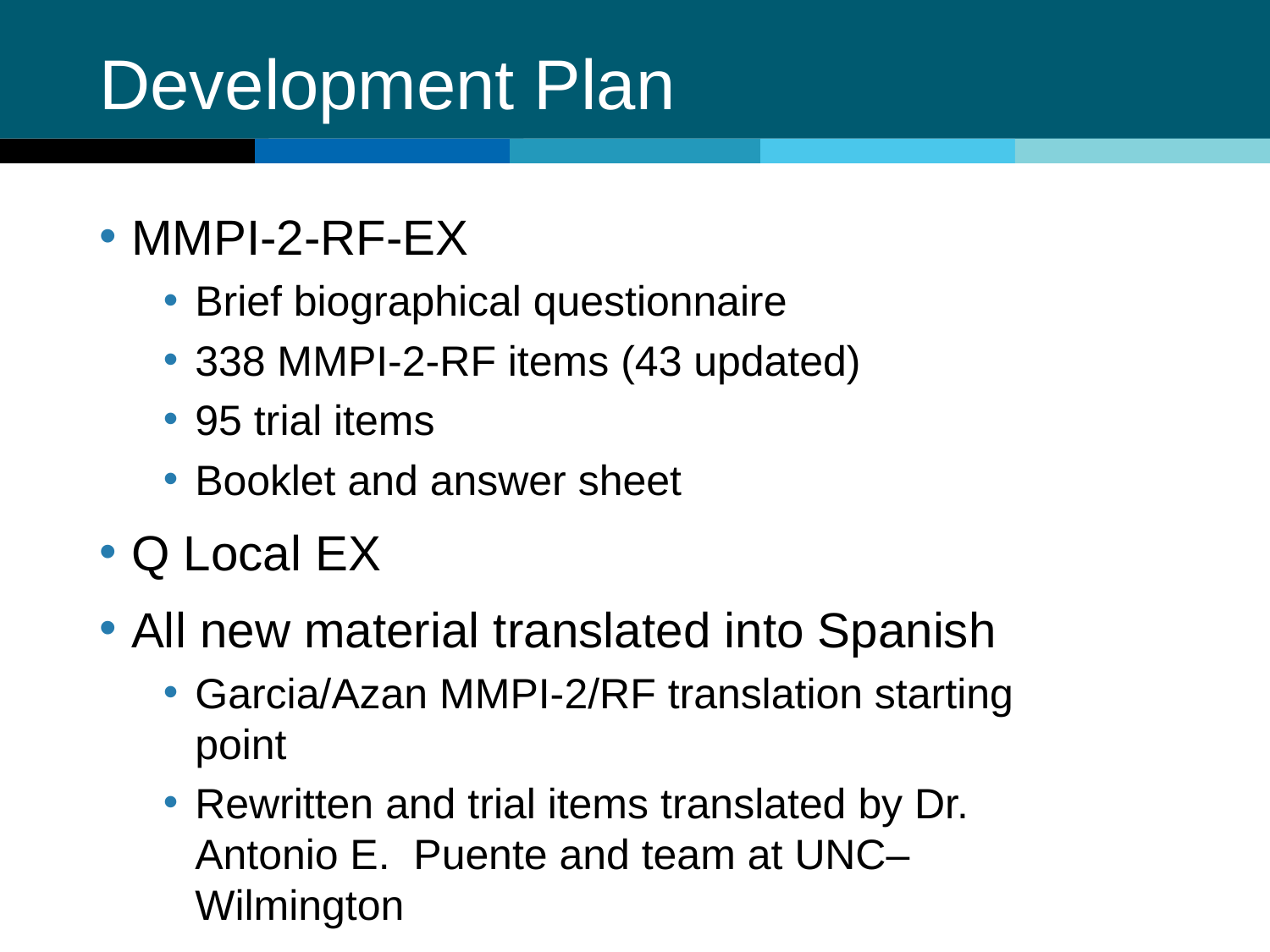

# Development Plan
MMPI-2-RF-EX
Brief biographical questionnaire
338 MMPI-2-RF items (43 updated)
95 trial items
Booklet and answer sheet
Q Local EX
All new material translated into Spanish
Garcia/Azan MMPI-2/RF translation starting point
Rewritten and trial items translated by Dr. Antonio E.  Puente and team at UNC–Wilmington